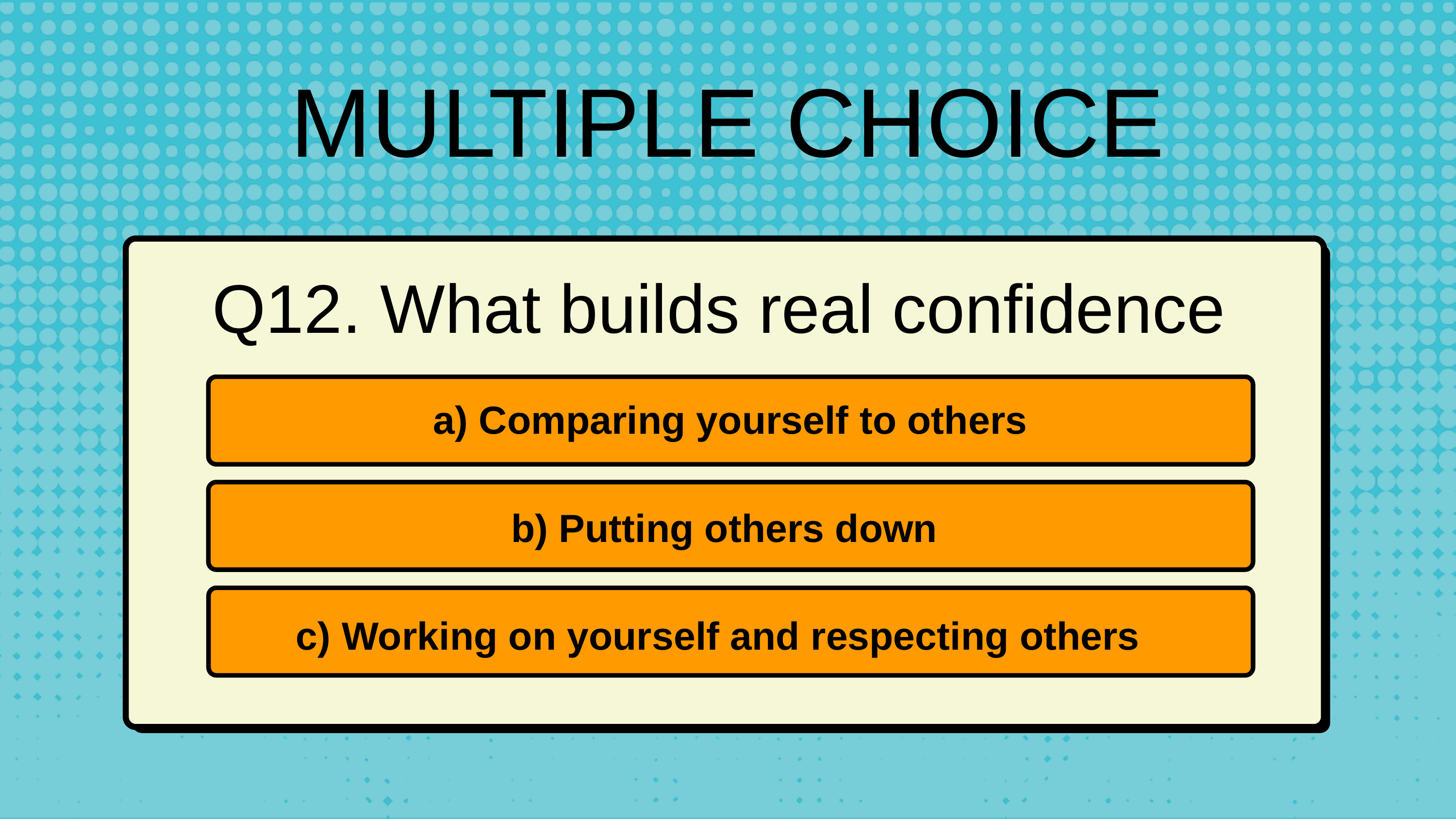

MULTIPLE CHOICE

Q12. What builds real confidence

a) Comparing yourself to others

 b) Putting others down

 c) Working on yourself and respecting others